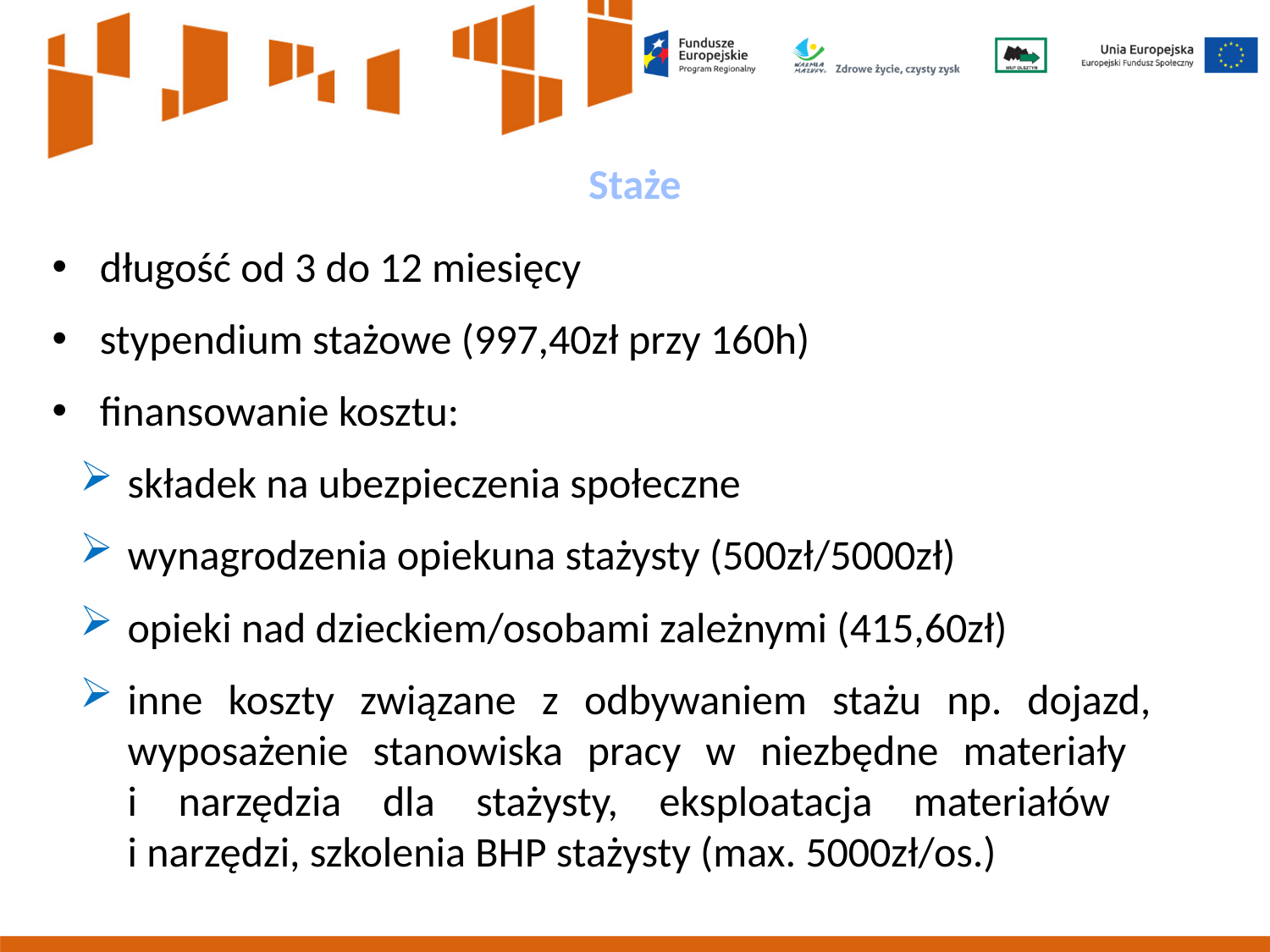

# Staże

długość od 3 do 12 miesięcy
stypendium stażowe (997,40zł przy 160h)
finansowanie kosztu:
składek na ubezpieczenia społeczne
wynagrodzenia opiekuna stażysty (500zł/5000zł)
opieki nad dzieckiem/osobami zależnymi (415,60zł)
inne koszty związane z odbywaniem stażu np. dojazd, wyposażenie stanowiska pracy w niezbędne materiały
i narzędzia dla stażysty, eksploatacja materiałów
i narzędzi, szkolenia BHP stażysty (max. 5000zł/os.)